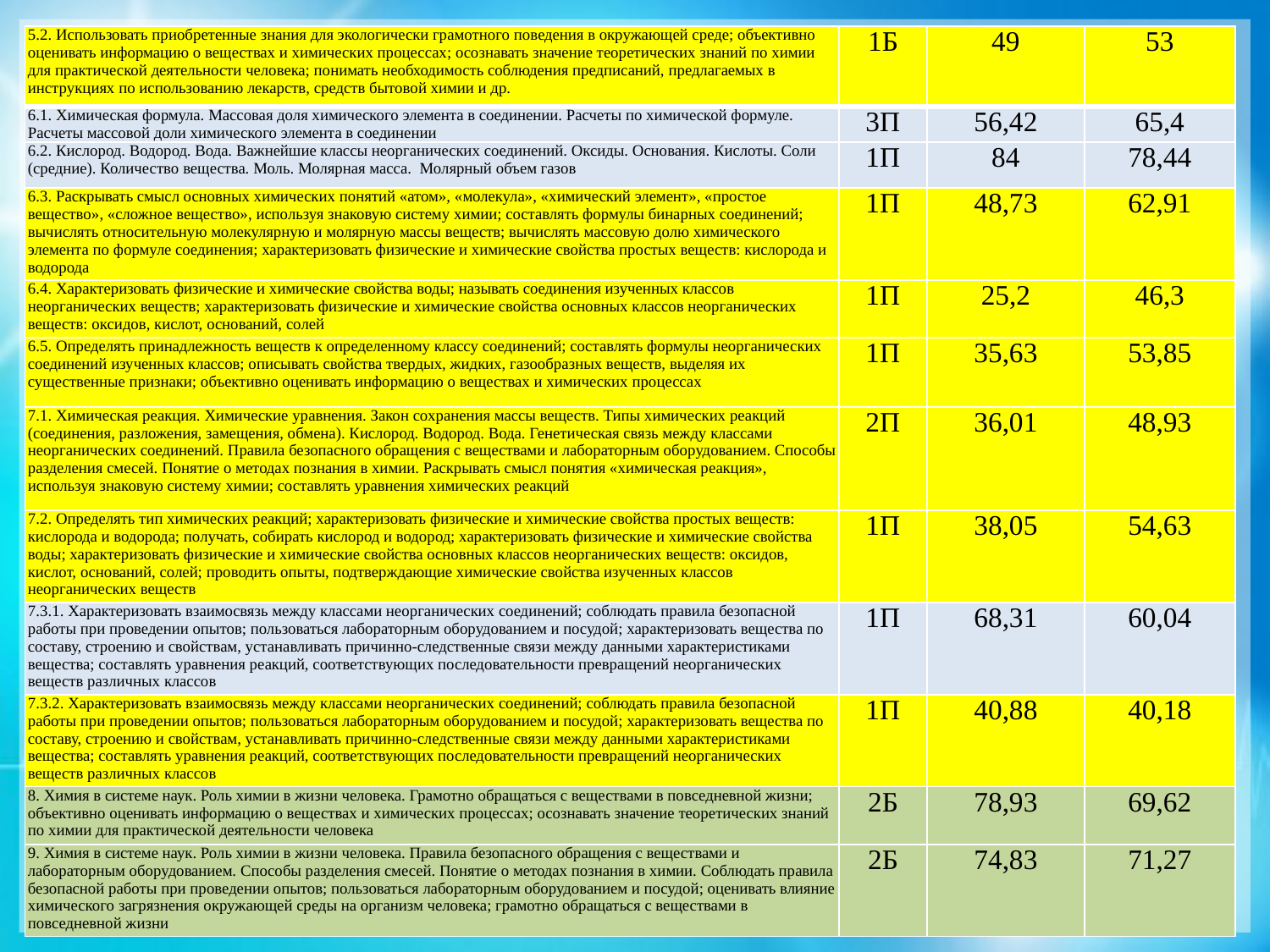

| 5.2. Использовать приобретенные знания для экологически грамотного поведения в окружающей среде; объективно оценивать информацию о веществах и химических процессах; осознавать значение теоретических знаний по химии для практической деятельности человека; понимать необходимость соблюдения предписаний, предлагаемых в инструкциях по использованию лекарств, средств бытовой химии и др. | 1Б | 49 | 53 |
| --- | --- | --- | --- |
| 6.1. Химическая формула. Массовая доля химического элемента в соединении. Расчеты по химической формуле. Расчеты массовой доли химического элемента в соединении | 3П | 56,42 | 65,4 |
| 6.2. Кислород. Водород. Вода. Важнейшие классы неорганических соединений. Оксиды. Основания. Кислоты. Соли (средние). Количество вещества. Моль. Молярная масса. Молярный объем газов | 1П | 84 | 78,44 |
| 6.3. Раскрывать смысл основных химических понятий «атом», «молекула», «химический элемент», «простое вещество», «сложное вещество», используя знаковую систему химии; составлять формулы бинарных соединений; вычислять относительную молекулярную и молярную массы веществ; вычислять массовую долю химического элемента по формуле соединения; характеризовать физические и химические свойства простых веществ: кислорода и водорода | 1П | 48,73 | 62,91 |
| 6.4. Характеризовать физические и химические свойства воды; называть соединения изученных классов неорганических веществ; характеризовать физические и химические свойства основных классов неорганических веществ: оксидов, кислот, оснований, солей | 1П | 25,2 | 46,3 |
| 6.5. Определять принадлежность веществ к определенному классу соединений; составлять формулы неорганических соединений изученных классов; описывать свойства твердых, жидких, газообразных веществ, выделяя их существенные признаки; объективно оценивать информацию о веществах и химических процессах | 1П | 35,63 | 53,85 |
| 7.1. Химическая реакция. Химические уравнения. Закон сохранения массы веществ. Типы химических реакций (соединения, разложения, замещения, обмена). Кислород. Водород. Вода. Генетическая связь между классами неорганических соединений. Правила безопасного обращения с веществами и лабораторным оборудованием. Способы разделения смесей. Понятие о методах познания в химии. Раскрывать смысл понятия «химическая реакция», используя знаковую систему химии; составлять уравнения химических реакций | 2П | 36,01 | 48,93 |
| 7.2. Определять тип химических реакций; характеризовать физические и химические свойства простых веществ: кислорода и водорода; получать, собирать кислород и водород; характеризовать физические и химические свойства воды; характеризовать физические и химические свойства основных классов неорганических веществ: оксидов, кислот, оснований, солей; проводить опыты, подтверждающие химические свойства изученных классов неорганических веществ | 1П | 38,05 | 54,63 |
| 7.3.1. Характеризовать взаимосвязь между классами неорганических соединений; соблюдать правила безопасной работы при проведении опытов; пользоваться лабораторным оборудованием и посудой; характеризовать вещества по составу, строению и свойствам, устанавливать причинно-следственные связи между данными характеристиками вещества; составлять уравнения реакций, соответствующих последовательности превращений неорганических веществ различных классов | 1П | 68,31 | 60,04 |
| 7.3.2. Характеризовать взаимосвязь между классами неорганических соединений; соблюдать правила безопасной работы при проведении опытов; пользоваться лабораторным оборудованием и посудой; характеризовать вещества по составу, строению и свойствам, устанавливать причинно-следственные связи между данными характеристиками вещества; составлять уравнения реакций, соответствующих последовательности превращений неорганических веществ различных классов | 1П | 40,88 | 40,18 |
| 8. Химия в системе наук. Роль химии в жизни человека. Грамотно обращаться с веществами в повседневной жизни; объективно оценивать информацию о веществах и химических процессах; осознавать значение теоретических знаний по химии для практической деятельности человека | 2Б | 78,93 | 69,62 |
| 9. Химия в системе наук. Роль химии в жизни человека. Правила безопасного обращения с веществами и лабораторным оборудованием. Способы разделения смесей. Понятие о методах познания в химии. Соблюдать правила безопасной работы при проведении опытов; пользоваться лабораторным оборудованием и посудой; оценивать влияние химического загрязнения окружающей среды на организм человека; грамотно обращаться с веществами в повседневной жизни | 2Б | 74,83 | 71,27 |
#